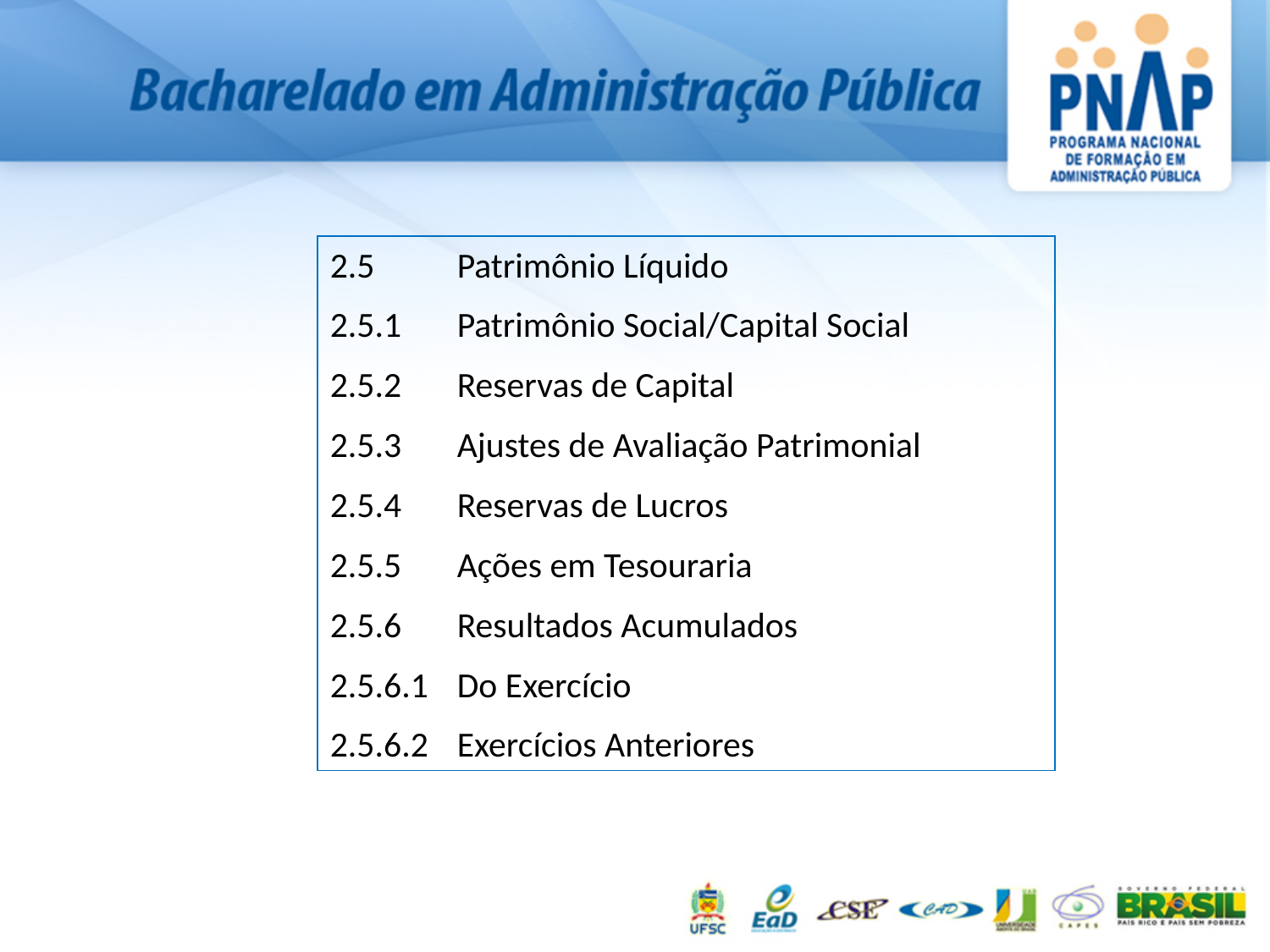

2.5 	Patrimônio Líquido
2.5.1 	Patrimônio Social/Capital Social
2.5.2 	Reservas de Capital
2.5.3 	Ajustes de Avaliação Patrimonial
2.5.4 	Reservas de Lucros
2.5.5 	Ações em Tesouraria
2.5.6 	Resultados Acumulados
2.5.6.1 	Do Exercício
2.5.6.2 	Exercícios Anteriores